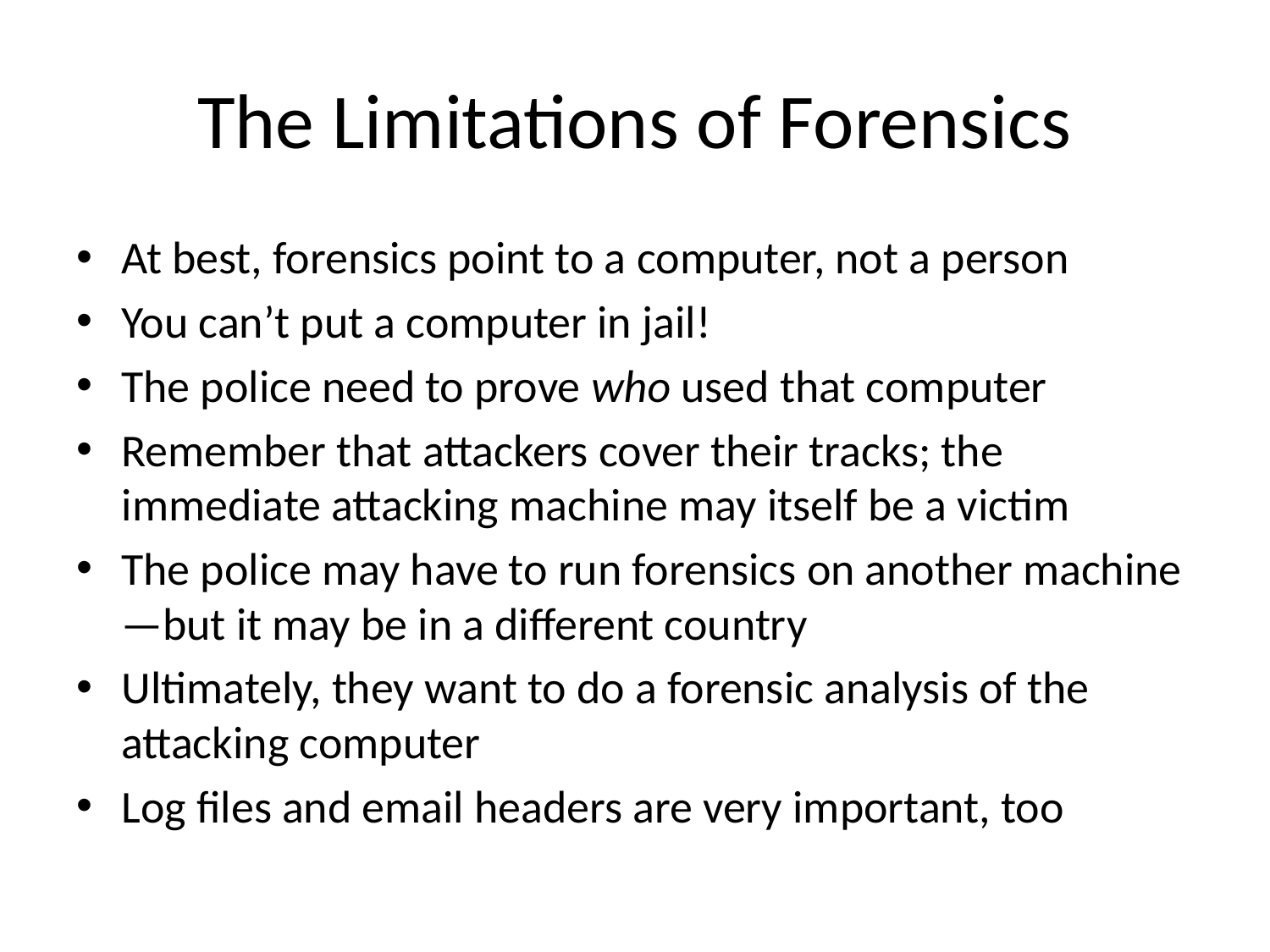

# The Limitations of Forensics
At best, forensics point to a computer, not a person
You can’t put a computer in jail!
The police need to prove who used that computer
Remember that attackers cover their tracks; the immediate attacking machine may itself be a victim
The police may have to run forensics on another machine—but it may be in a different country
Ultimately, they want to do a forensic analysis of the attacking computer
Log files and email headers are very important, too